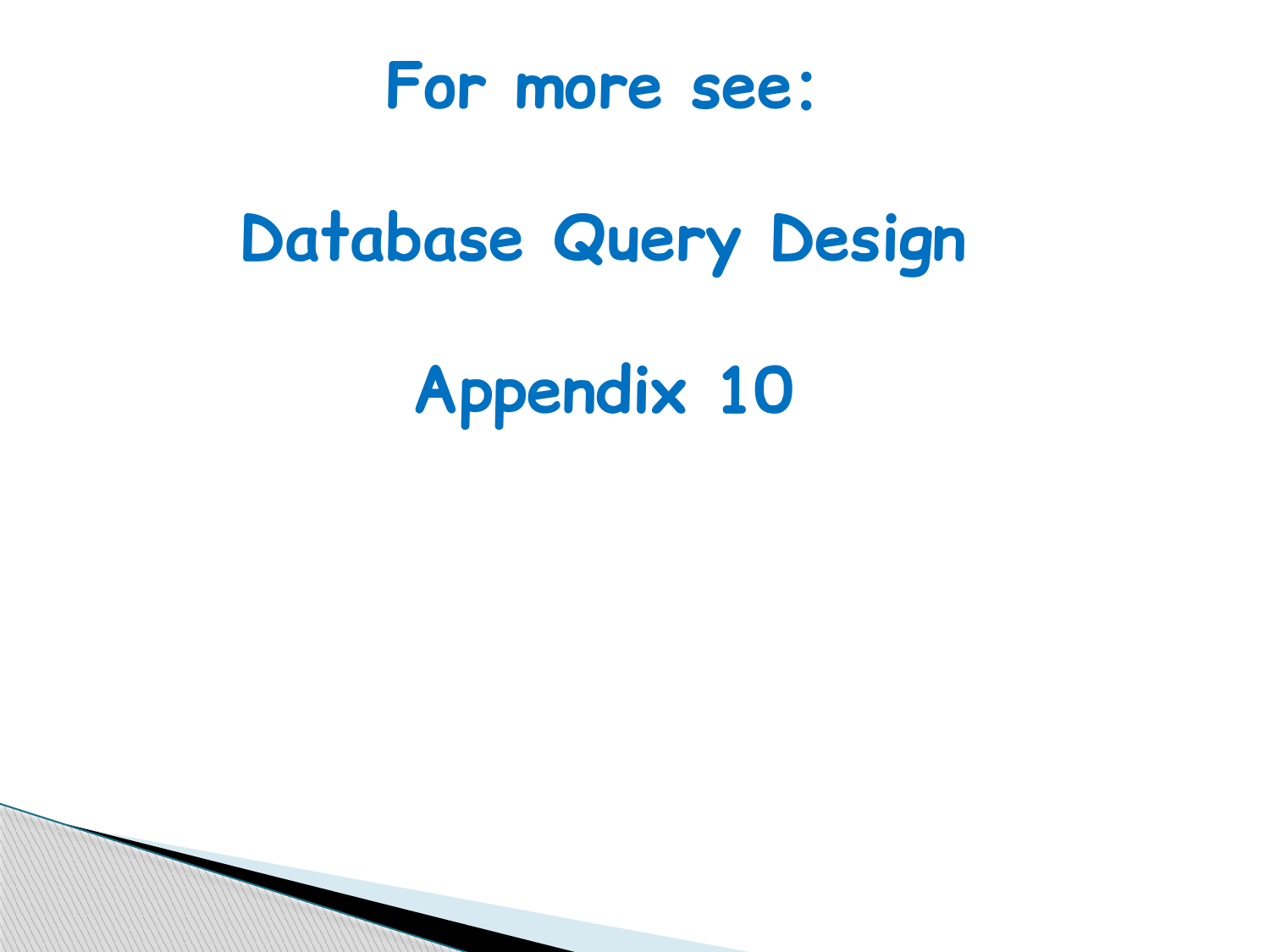

For more see:

Database Query Design

Appendix 10